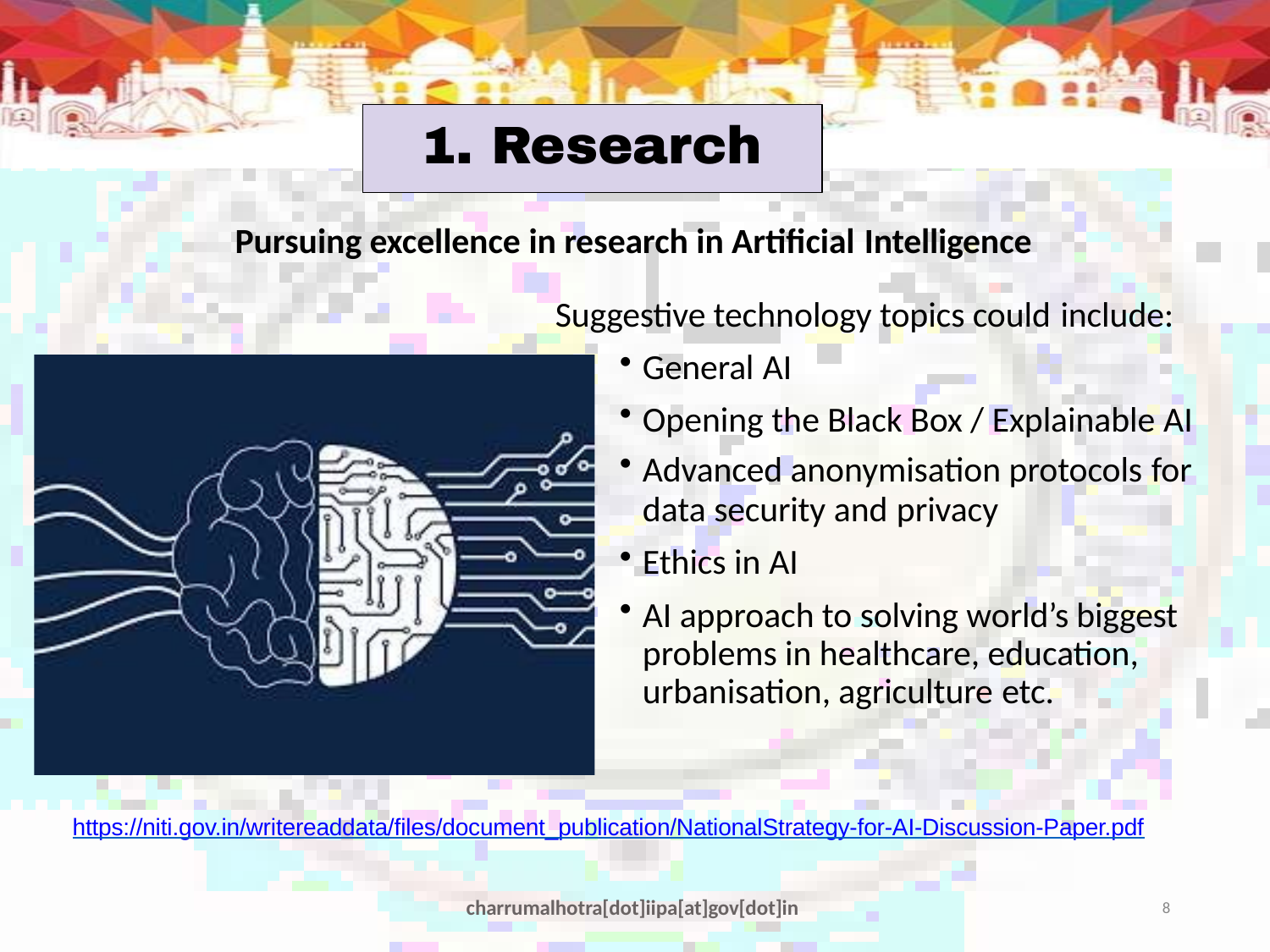

# 1. Research
Pursuing excellence in research in Artificial Intelligence
Suggestive technology topics could include:
General AI
Opening the Black Box / Explainable AI
Advanced anonymisation protocols for
data security and privacy
Ethics in AI
AI approach to solving world’s biggest  problems in healthcare, education,  urbanisation, agriculture etc.

https://niti.gov.in/writereaddata/files/document_publication/NationalStrategy-for-AI-Discussion-Paper.pdf
charrumalhotra[dot]iipa[at]gov[dot]in
8